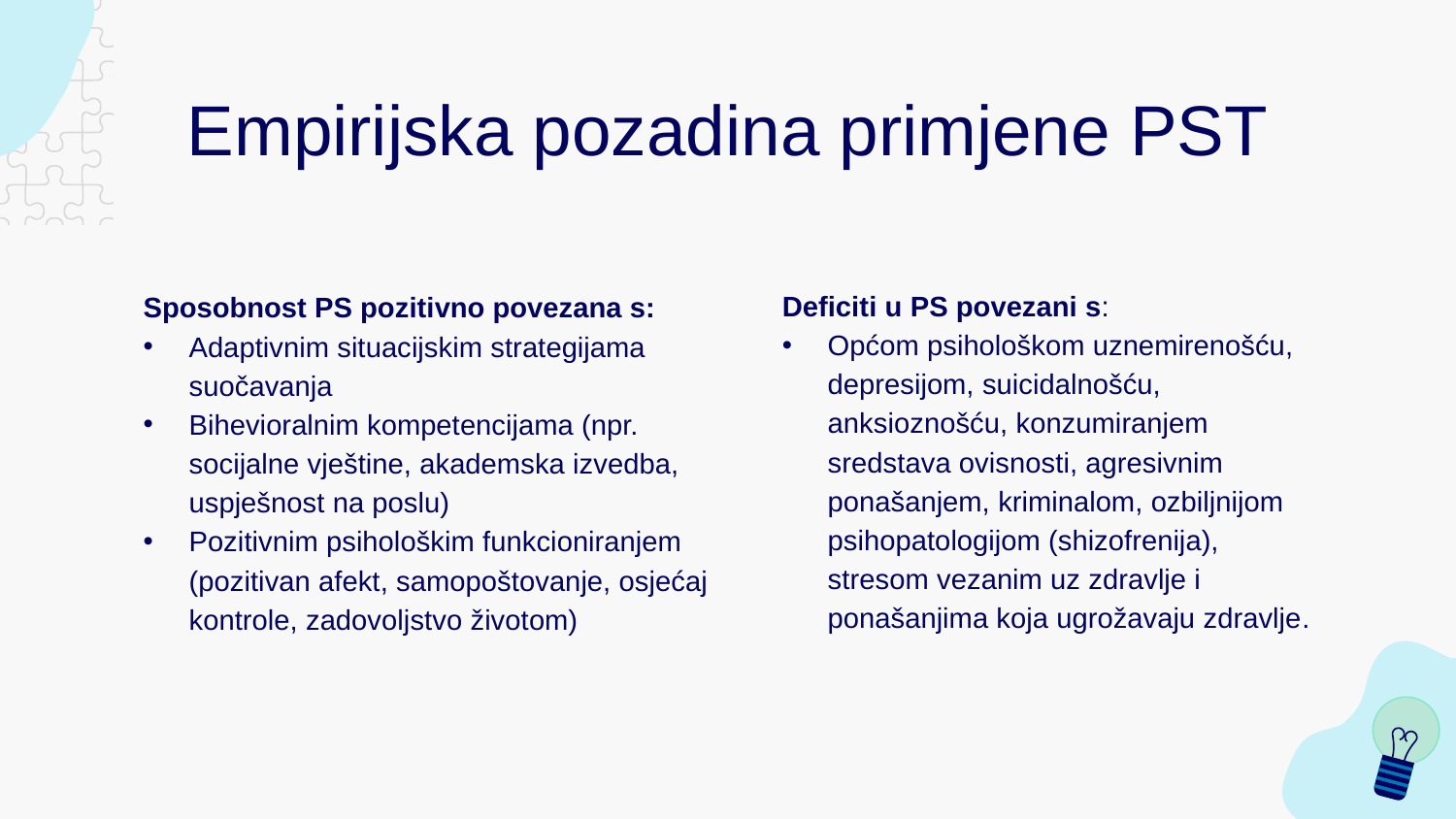

# Empirijska pozadina primjene PST
Sposobnost PS pozitivno povezana s:​
Adaptivnim situacijskim strategijama suočavanja​
Bihevioralnim kompetencijama (npr. socijalne vještine, akademska izvedba, uspješnost na poslu)​
Pozitivnim psihološkim funkcioniranjem (pozitivan afekt, samopoštovanje, osjećaj kontrole, zadovoljstvo životom)​
Deficiti u PS povezani s:​
Općom psihološkom uznemirenošću, depresijom, suicidalnošću, anksioznošću, konzumiranjem sredstava ovisnosti, agresivnim ponašanjem, kriminalom, ozbiljnijom psihopatologijom (shizofrenija), stresom vezanim uz zdravlje i ponašanjima koja ugrožavaju zdravlje.​